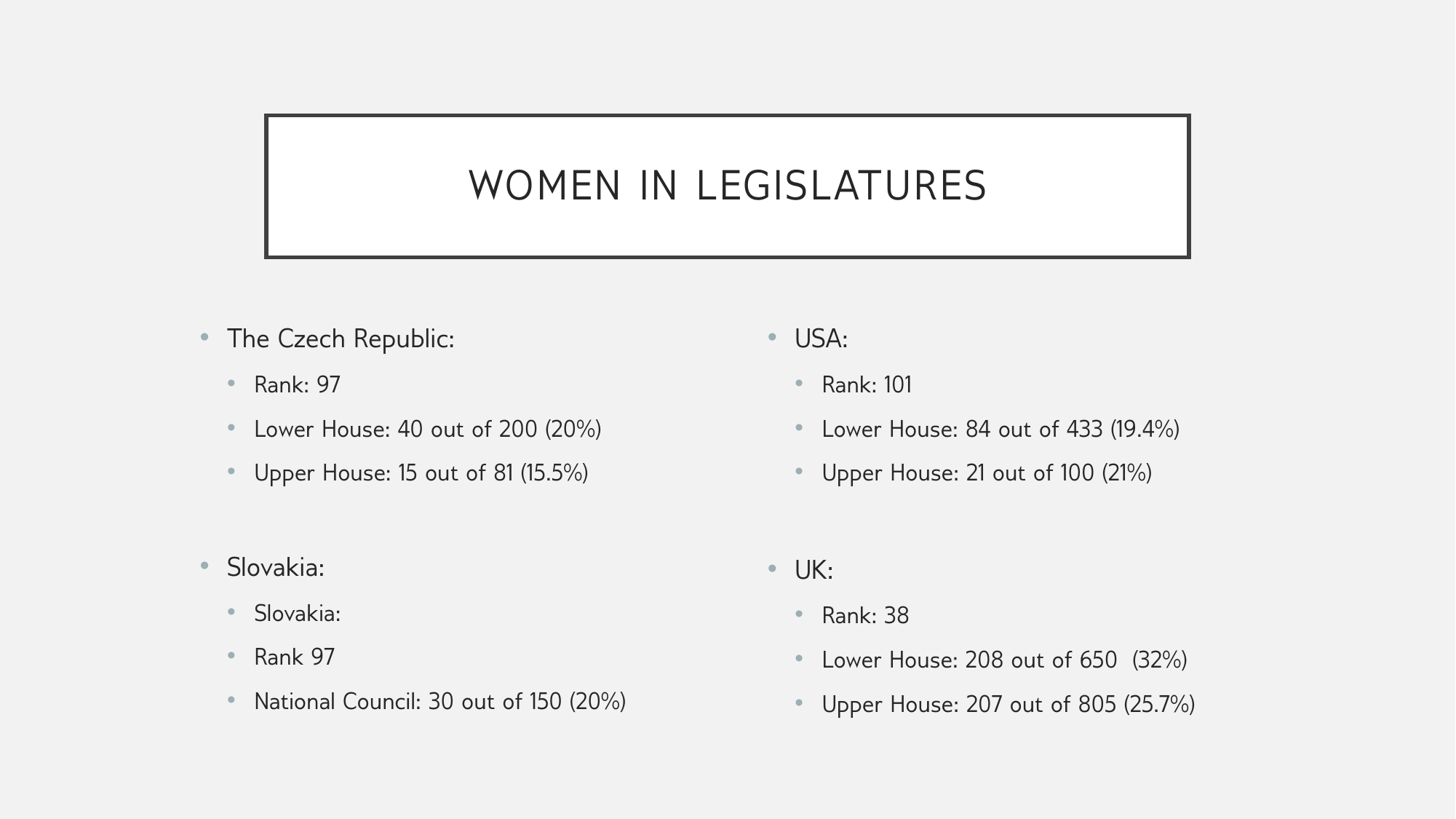

# Women in legislatures
USA:
Rank: 101
Lower House: 84 out of 433 (19.4%)
Upper House: 21 out of 100 (21%)

UK:
Rank: 38
Lower House: 208 out of 650  (32%)
Upper House: 207 out of 805 (25.7%)
The Czech Republic:
Rank: 97
Lower House: 40 out of 200 (20%)
Upper House: 15 out of 81 (15.5%)

Slovakia:
Slovakia:
Rank 97
National Council: 30 out of 150 (20%)